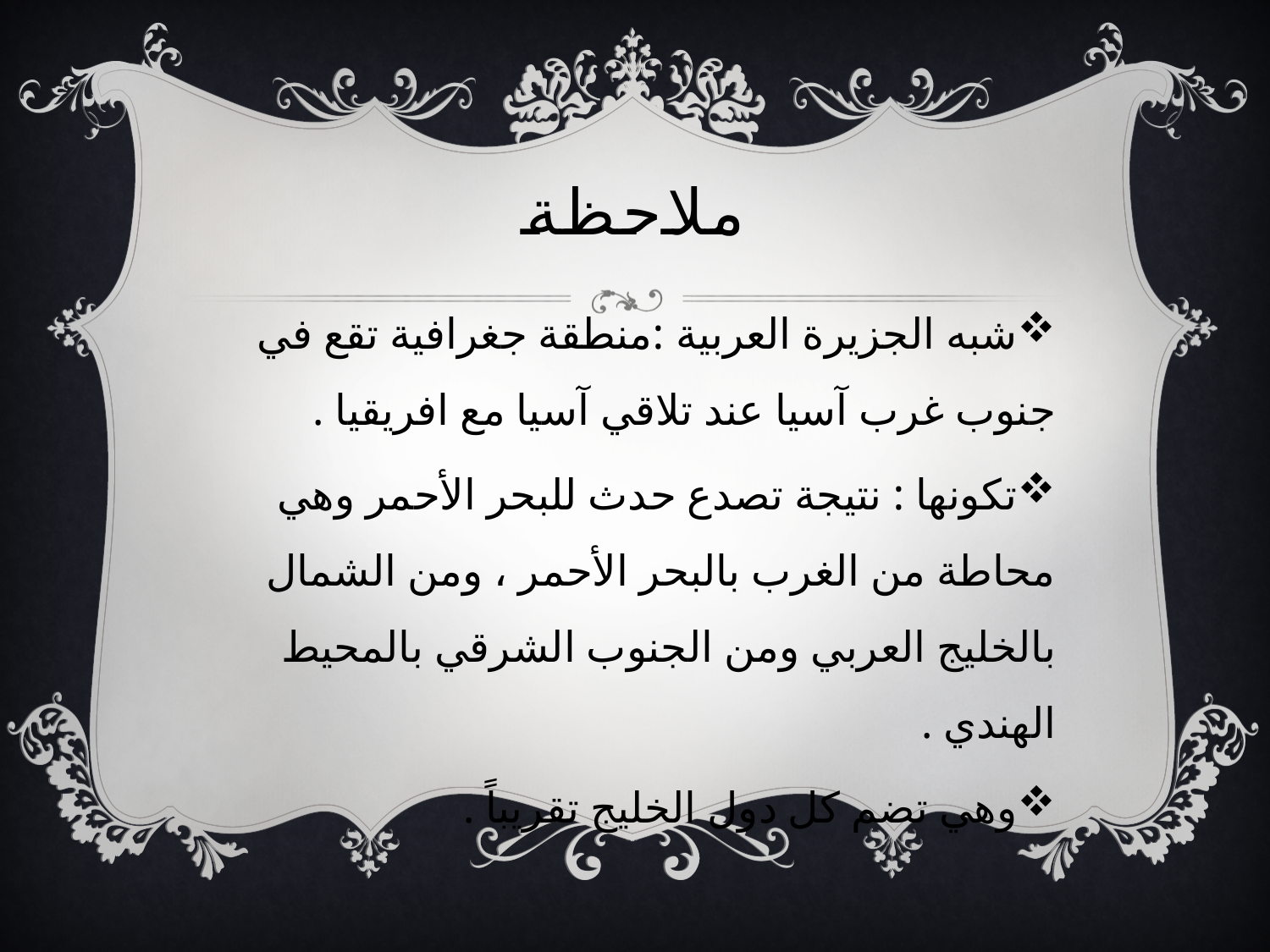

# ملاحظة
شبه الجزيرة العربية :منطقة جغرافية تقع في جنوب غرب آسيا عند تلاقي آسيا مع افريقيا .
تكونها : نتيجة تصدع حدث للبحر الأحمر وهي محاطة من الغرب بالبحر الأحمر ، ومن الشمال بالخليج العربي ومن الجنوب الشرقي بالمحيط الهندي .
وهي تضم كل دول الخليج تقريباً .